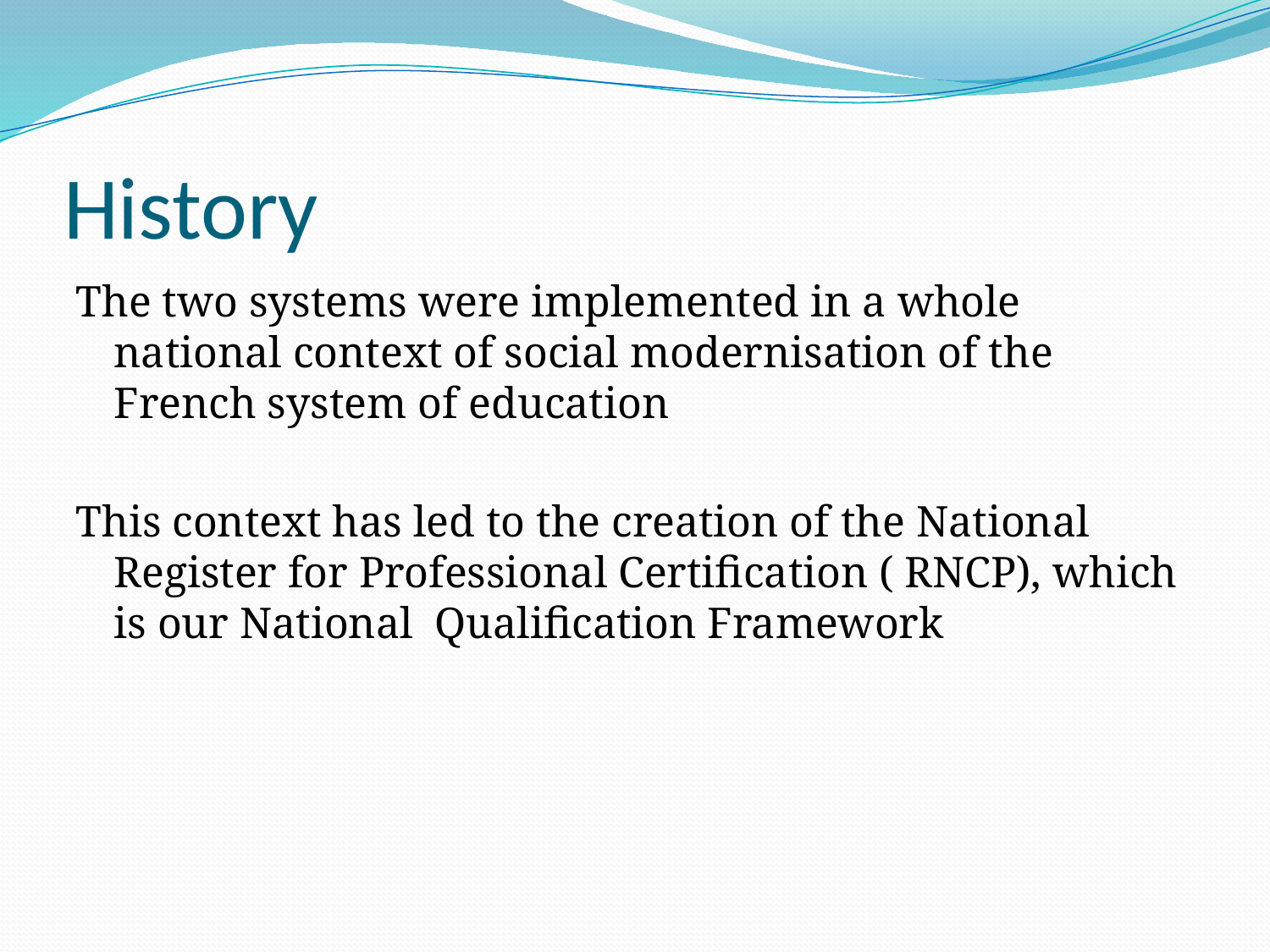

# History
The two systems were implemented in a whole national context of social modernisation of the French system of education

This context has led to the creation of the National Register for Professional Certification ( RNCP), which is our National  Qualification Framework